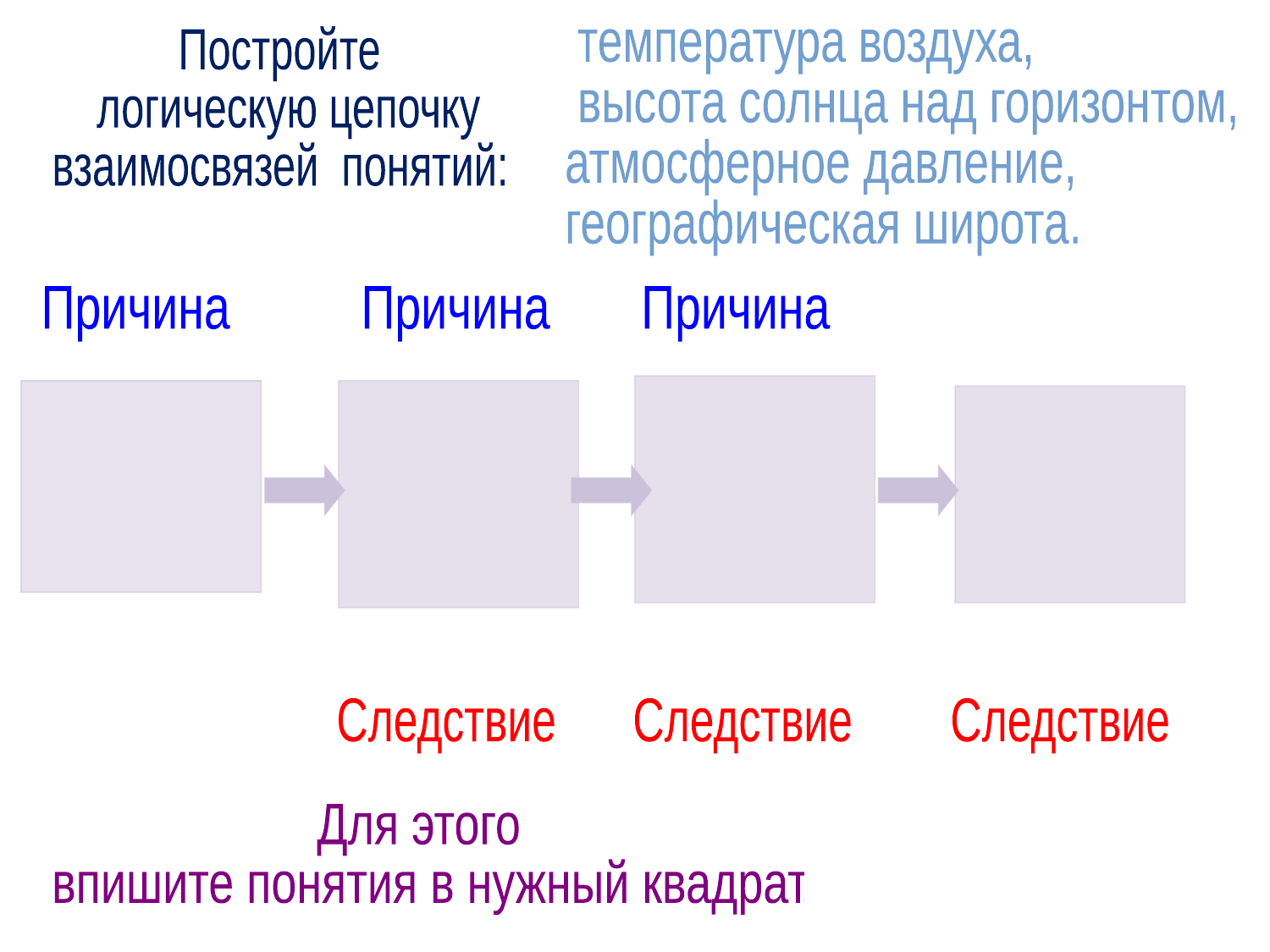

температура воздуха,
 высота солнца над горизонтом,
атмосферное давление,
географическая широта.
Постройте
 логическую цепочку
взаимосвязей  понятий:
Причина
Причина
Причина

Следствие
Следствие
Следствие
Для этого
 впишите понятия в нужный квадрат.